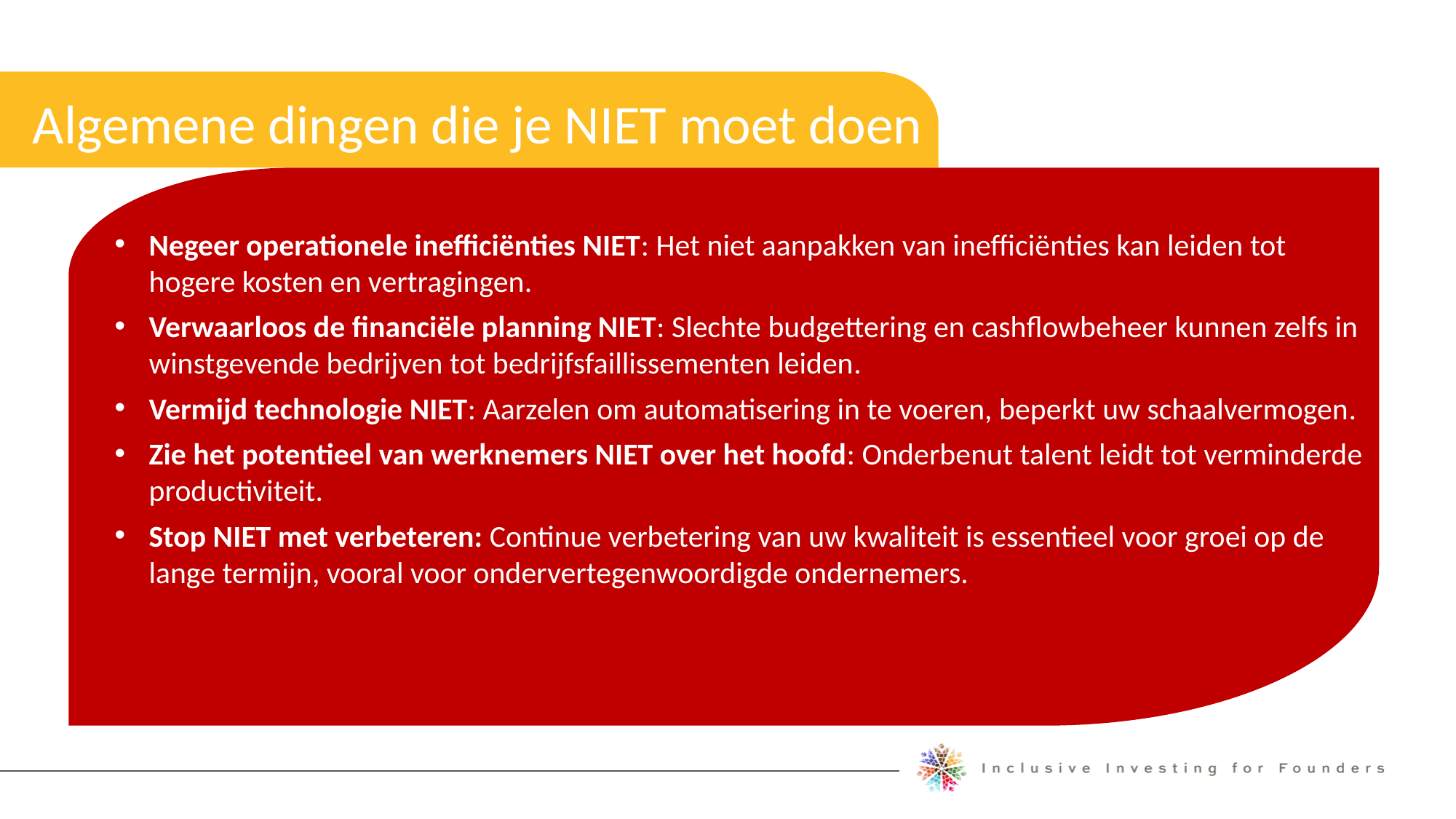

Algemene dingen die je NIET moet doen
General Do’s and Don’ts

Negeer operationele inefficiënties NIET: Het niet aanpakken van inefficiënties kan leiden tot hogere kosten en vertragingen.
Verwaarloos de financiële planning NIET: Slechte budgettering en cashflowbeheer kunnen zelfs in winstgevende bedrijven tot bedrijfsfaillissementen leiden.
Vermijd technologie NIET: Aarzelen om automatisering in te voeren, beperkt uw schaalvermogen.
Zie het potentieel van werknemers NIET over het hoofd: Onderbenut talent leidt tot verminderde productiviteit.
Stop NIET met verbeteren: Continue verbetering van uw kwaliteit is essentieel voor groei op de lange termijn, vooral voor ondervertegenwoordigde ondernemers.